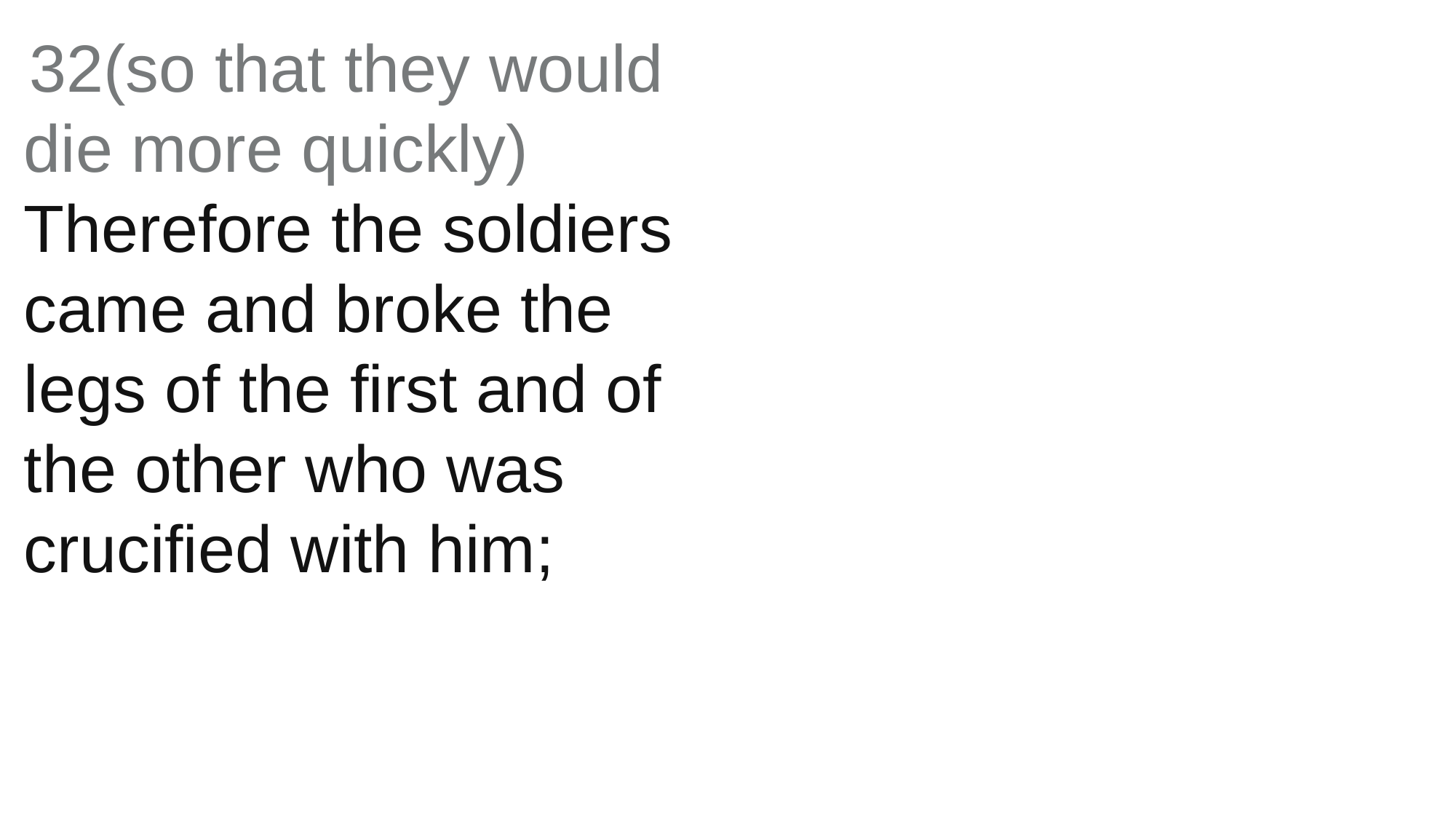

32(so that they would die more quickly) Therefore the soldiers came and broke the legs of the first and of the other who was crucified with him;
 John